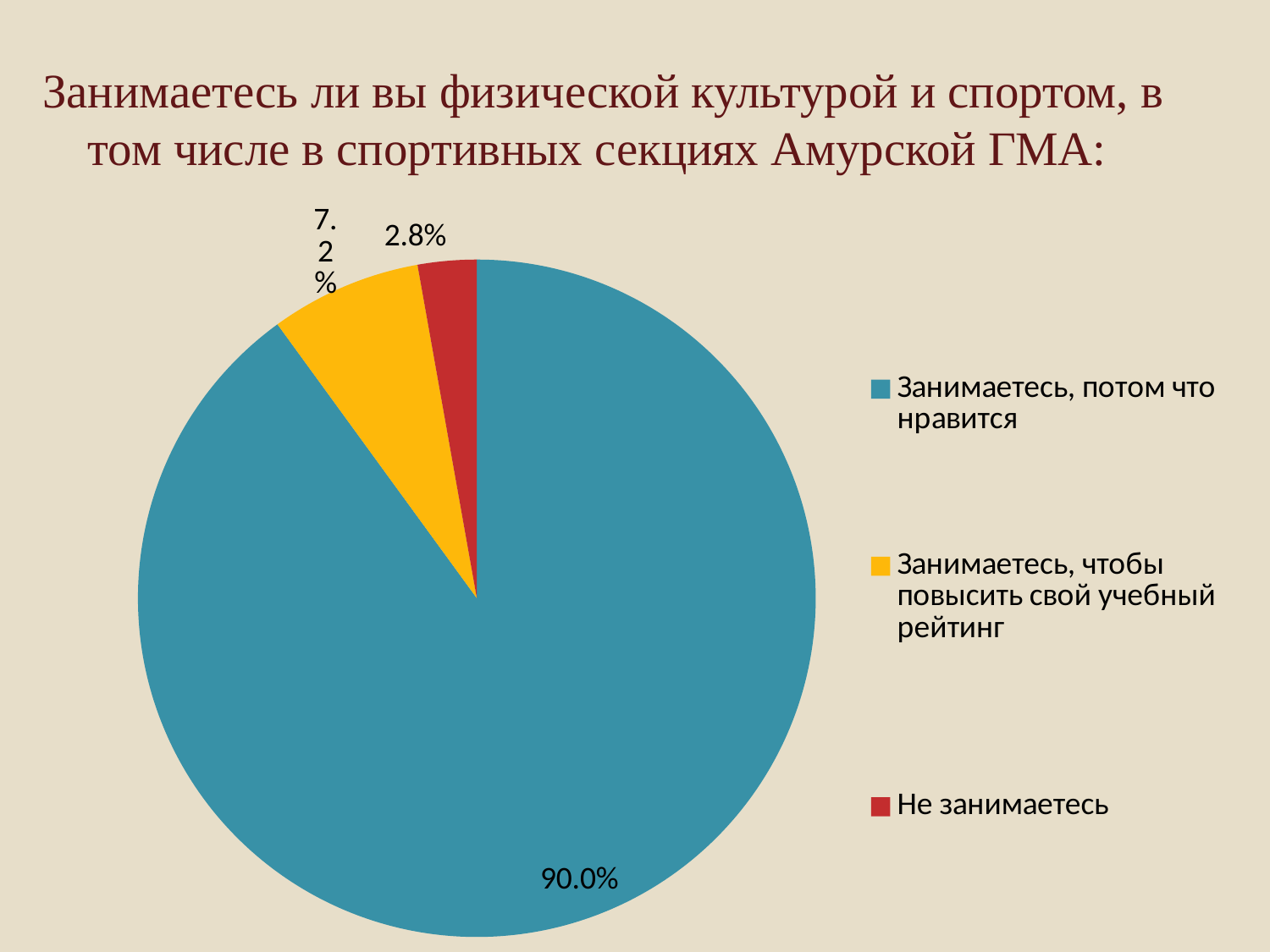

# Занимаетесь ли вы физической культурой и спортом, в том числе в спортивных секциях Амурской ГМА:

### Chart

| Category | Продажи |
|---|---|
| Занимаетесь, потом что нравится | 89.9 |
| Занимаетесь, чтобы повысить свой учебный рейтинг
 | 7.2 |
| Не занимаетесь  | 2.8 |